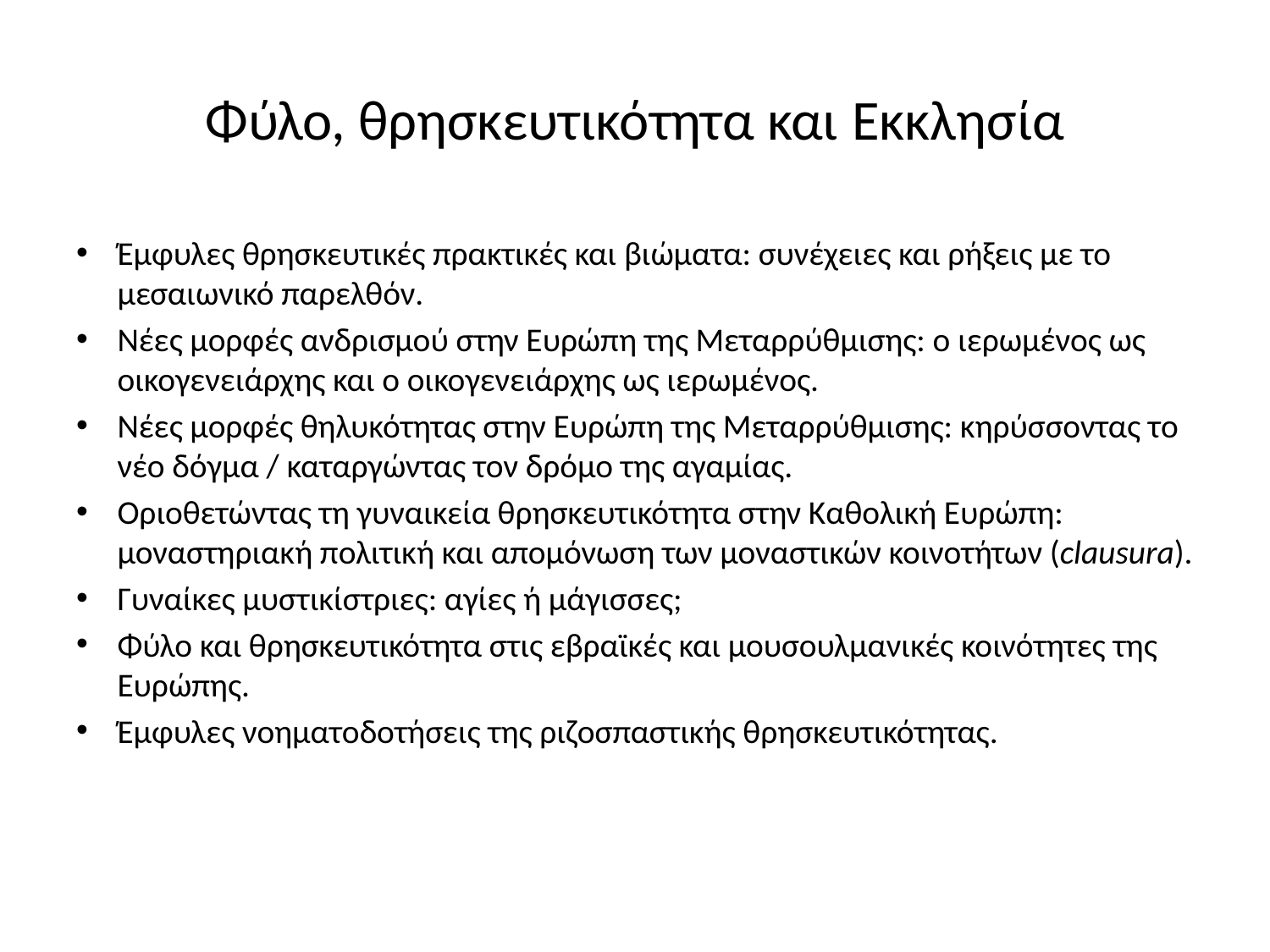

# Φύλο, θρησκευτικότητα και Eκκλησία
Έμφυλες θρησκευτικές πρακτικές και βιώματα: συνέχειες και ρήξεις με το μεσαιωνικό παρελθόν.
Νέες μορφές ανδρισμού στην Ευρώπη της Μεταρρύθμισης: ο ιερωμένος ως οικογενειάρχης και ο οικογενειάρχης ως ιερωμένος.
Νέες μορφές θηλυκότητας στην Ευρώπη της Μεταρρύθμισης: κηρύσσοντας το νέο δόγμα / καταργώντας τον δρόμο της αγαμίας.
Οριοθετώντας τη γυναικεία θρησκευτικότητα στην Καθολική Ευρώπη: μοναστηριακή πολιτική και απομόνωση των μοναστικών κοινοτήτων (clausura).
Γυναίκες μυστικίστριες: αγίες ή μάγισσες;
Φύλο και θρησκευτικότητα στις εβραϊκές και μουσουλμανικές κοινότητες της Ευρώπης.
Έμφυλες νοηματοδοτήσεις της ριζοσπαστικής θρησκευτικότητας.